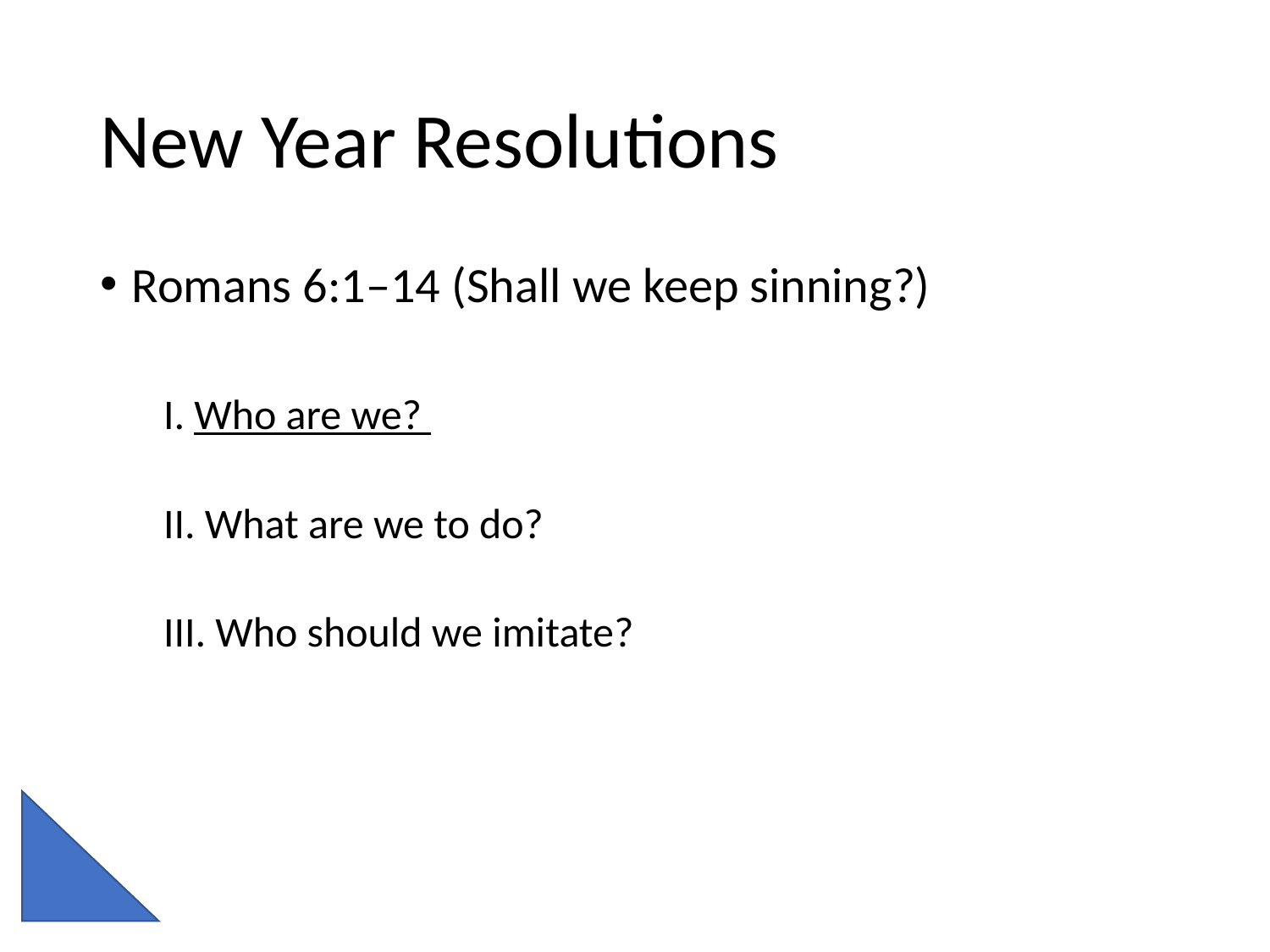

# New Year Resolutions
Romans 6:1–14 (Shall we keep sinning?)

I. Who are we?

II. What are we to do?

III. Who should we imitate?